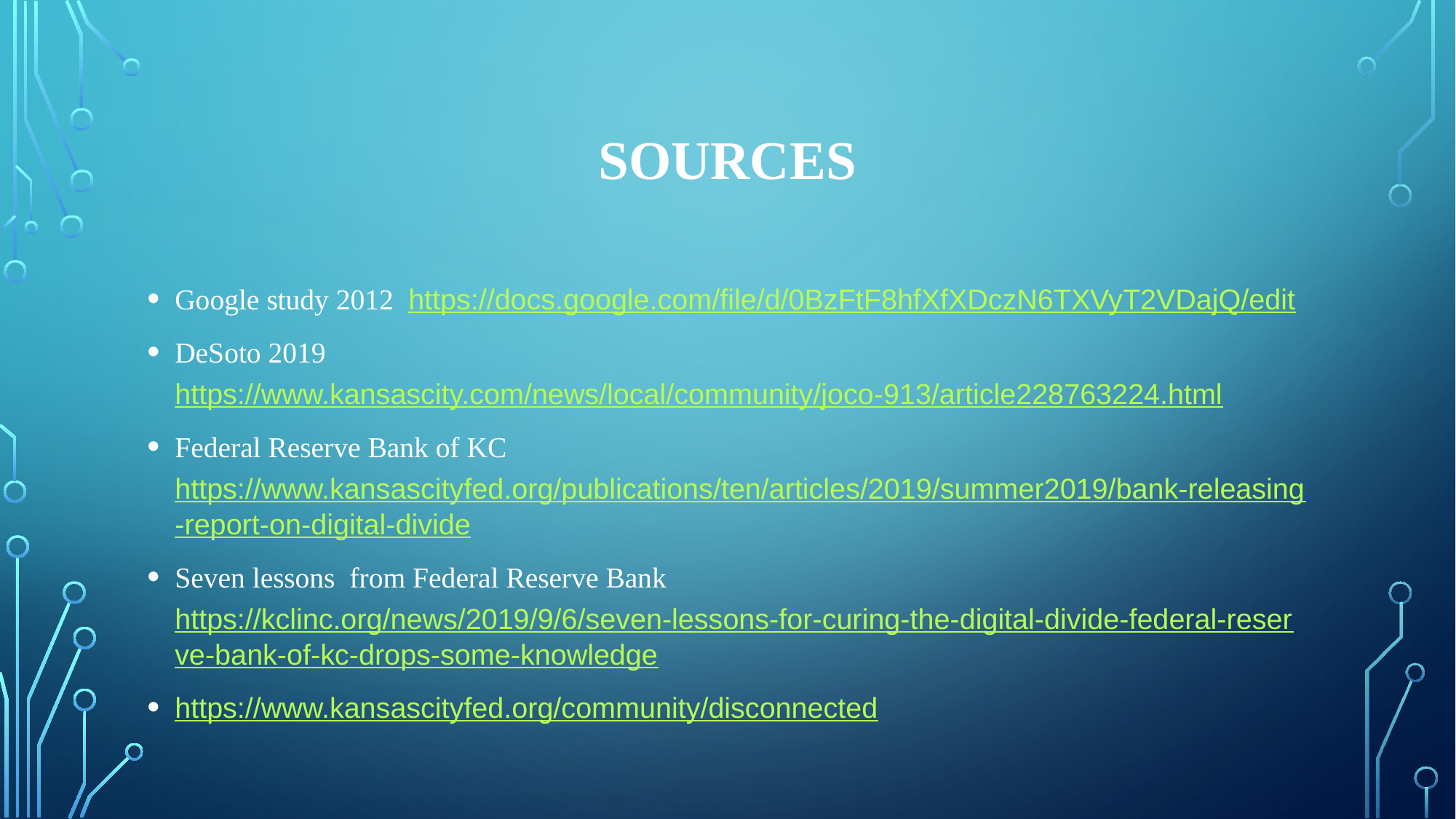

# Sources
Google study 2012  https://docs.google.com/file/d/0BzFtF8hfXfXDczN6TXVyT2VDajQ/edit
DeSoto 2019 https://www.kansascity.com/news/local/community/joco-913/article228763224.html
Federal Reserve Bank of KC  https://www.kansascityfed.org/publications/ten/articles/2019/summer2019/bank-releasing-report-on-digital-divide
Seven lessons  from Federal Reserve Bank https://kclinc.org/news/2019/9/6/seven-lessons-for-curing-the-digital-divide-federal-reserve-bank-of-kc-drops-some-knowledge
https://www.kansascityfed.org/community/disconnected